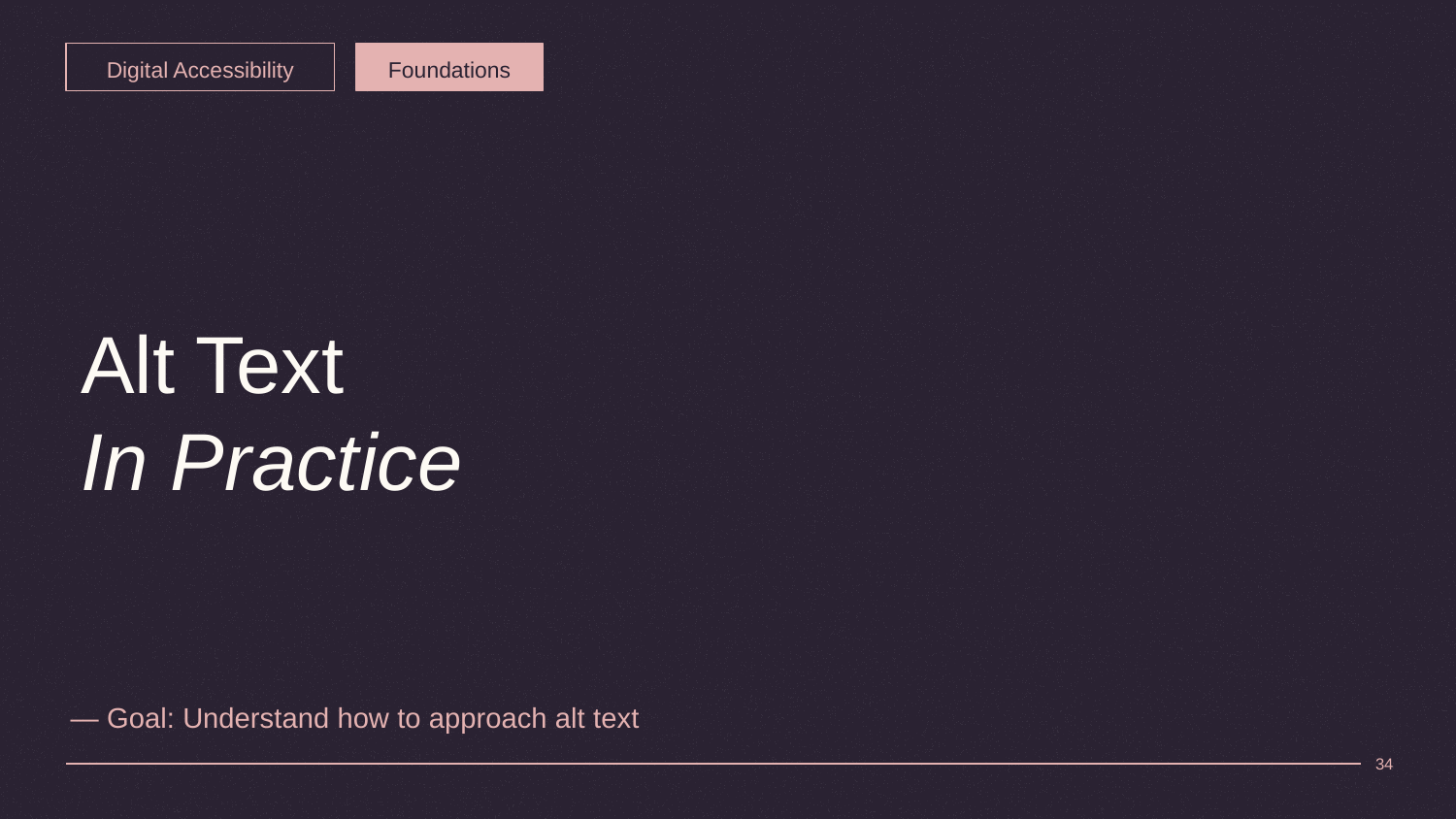

Digital Accessibility

Foundations
# Alt Text In Practice
— Goal: Understand how to approach alt text
34